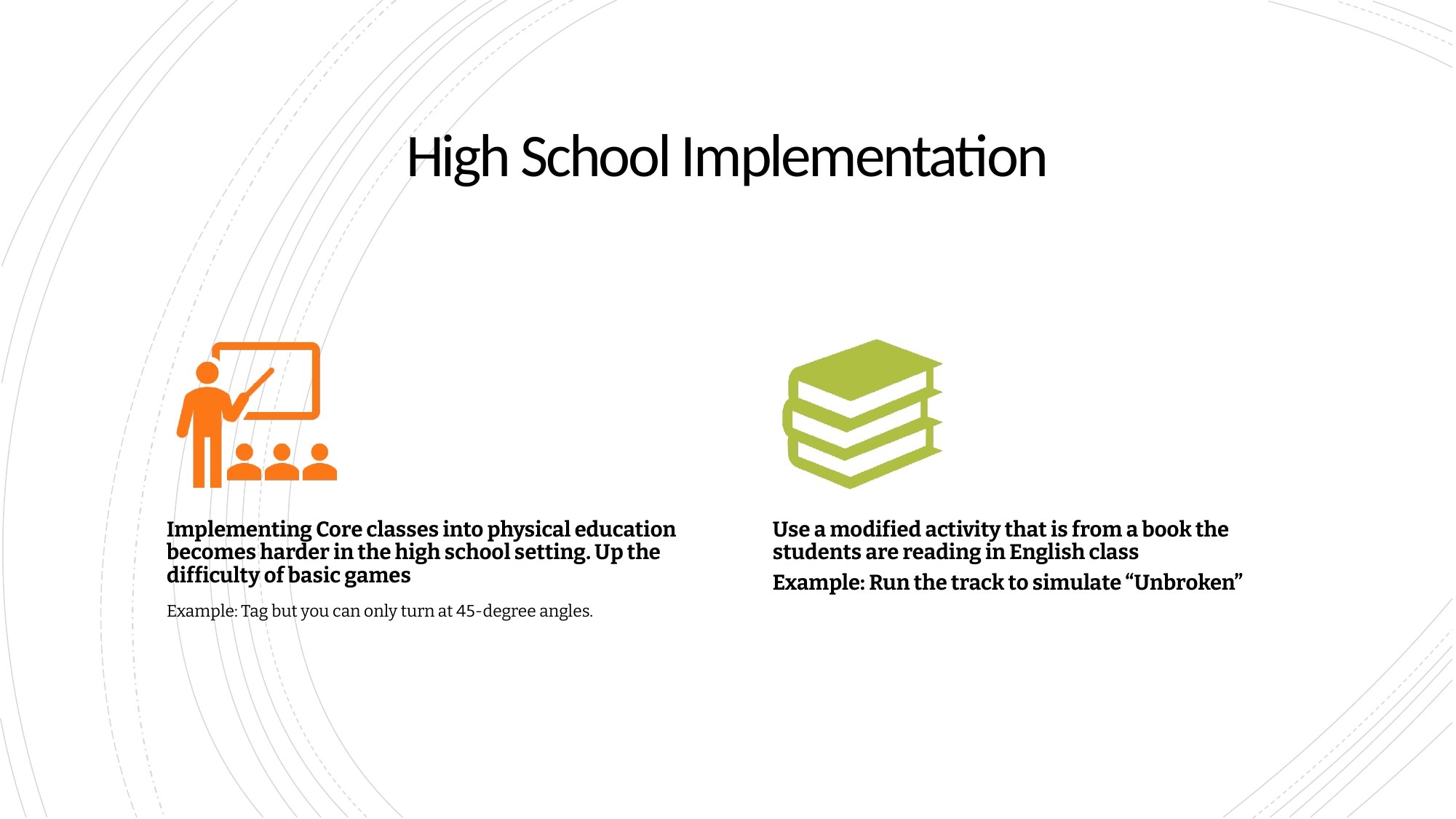

# High School Implementation
Implementing Core classes into physical education becomes harder in the high school setting. Up the difficulty of basic games
Example: Tag but you can only turn at 45-degree angles.
Use a modified activity that is from a book the students are reading in English class
Example: Run the track to simulate “Unbroken”